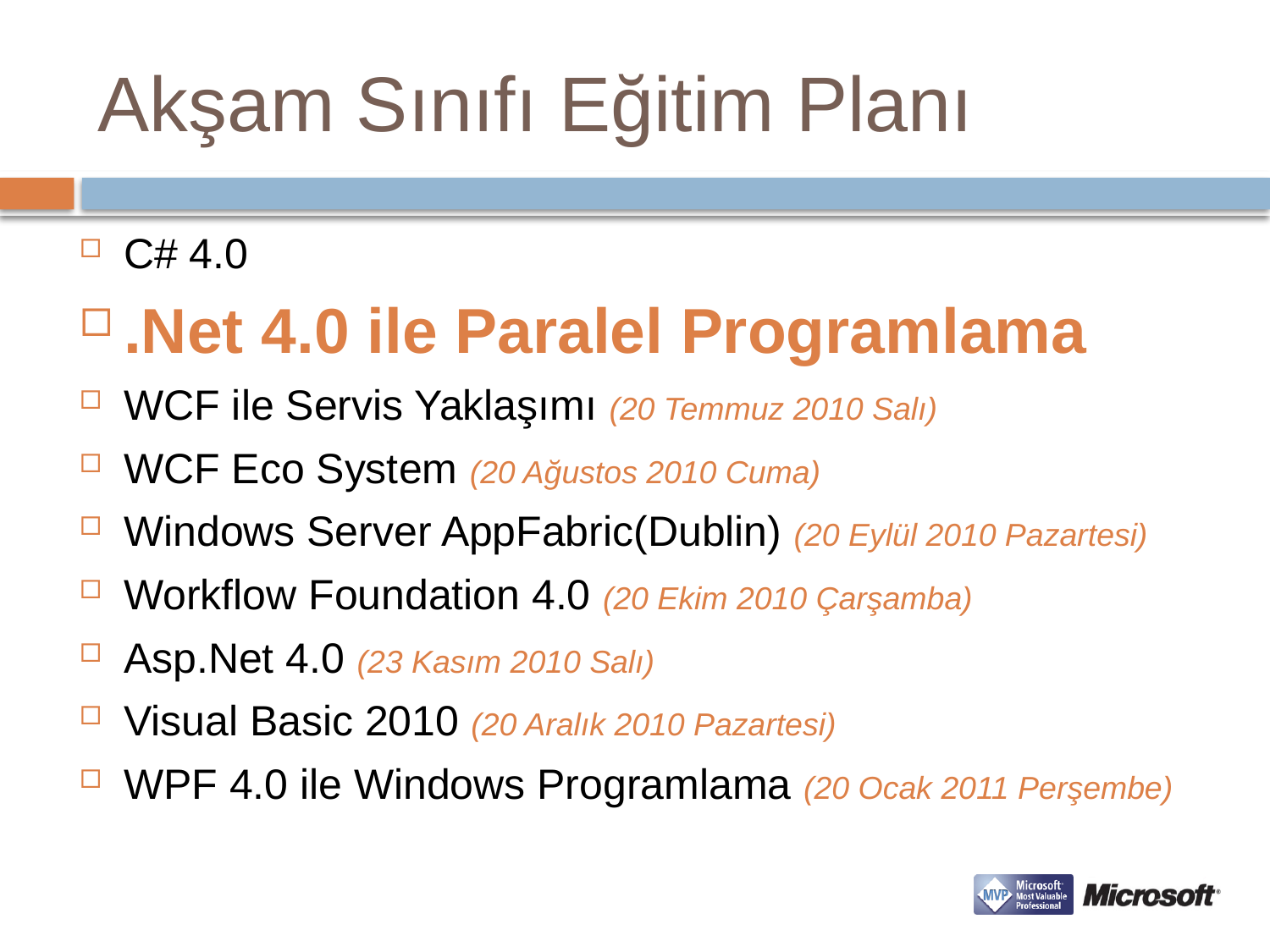

# Akşam Sınıfı Eğitim Planı
C# 4.0
.Net 4.0 ile Paralel Programlama
WCF ile Servis Yaklaşımı (20 Temmuz 2010 Salı)
WCF Eco System (20 Ağustos 2010 Cuma)
Windows Server AppFabric(Dublin) (20 Eylül 2010 Pazartesi)
Workflow Foundation 4.0 (20 Ekim 2010 Çarşamba)
Asp.Net 4.0 (23 Kasım 2010 Salı)
Visual Basic 2010 (20 Aralık 2010 Pazartesi)
WPF 4.0 ile Windows Programlama (20 Ocak 2011 Perşembe)